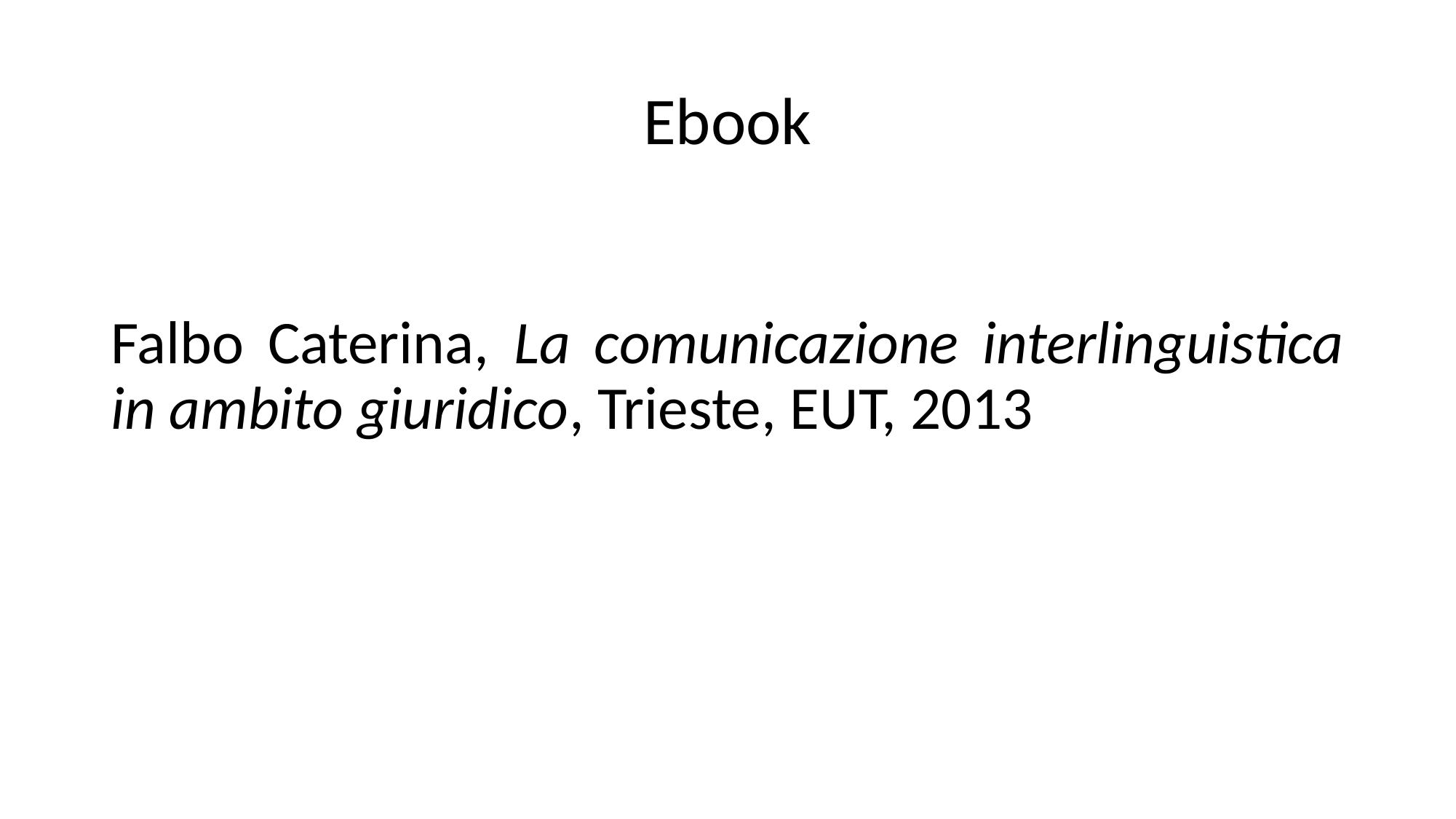

# Ebook

Falbo Caterina, La comunicazione interlinguistica in ambito giuridico, Trieste, EUT, 2013